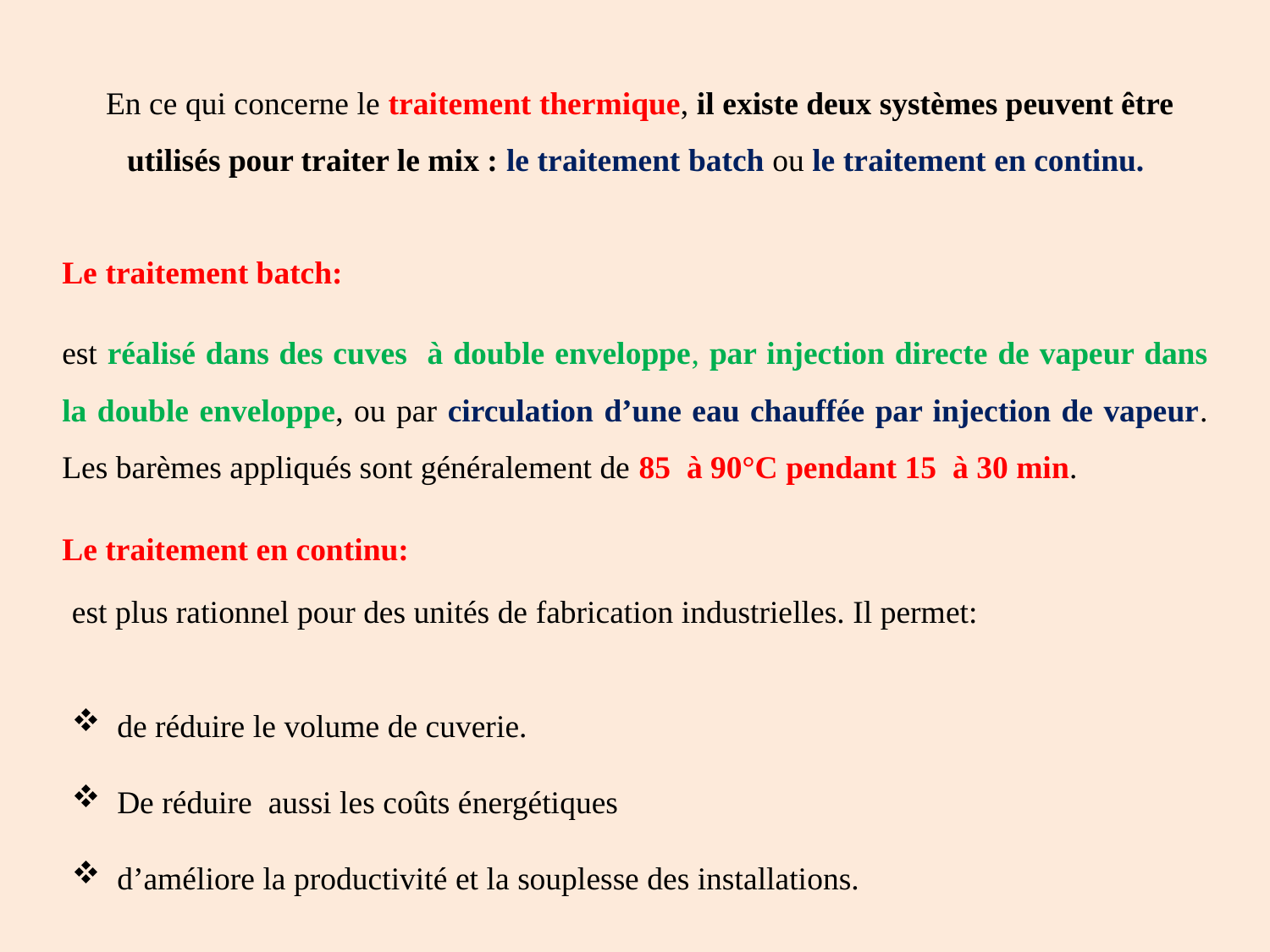

En ce qui concerne le traitement thermique, il existe deux systèmes peuvent être utilisés pour traiter le mix : le traitement batch ou le traitement en continu.
Le traitement batch:
est réalisé dans des cuves  à double enveloppe, par injection directe de vapeur dans la double enveloppe, ou par circulation d’une eau chauffée par injection de vapeur. Les barèmes appliqués sont généralement de 85  à 90°C pendant 15  à 30 min.
Le traitement en continu:
est plus rationnel pour des unités de fabrication industrielles. Il permet:

  de réduire le volume de cuverie.
  De réduire  aussi les coûts énergétiques
  d’améliore la productivité et la souplesse des installations.